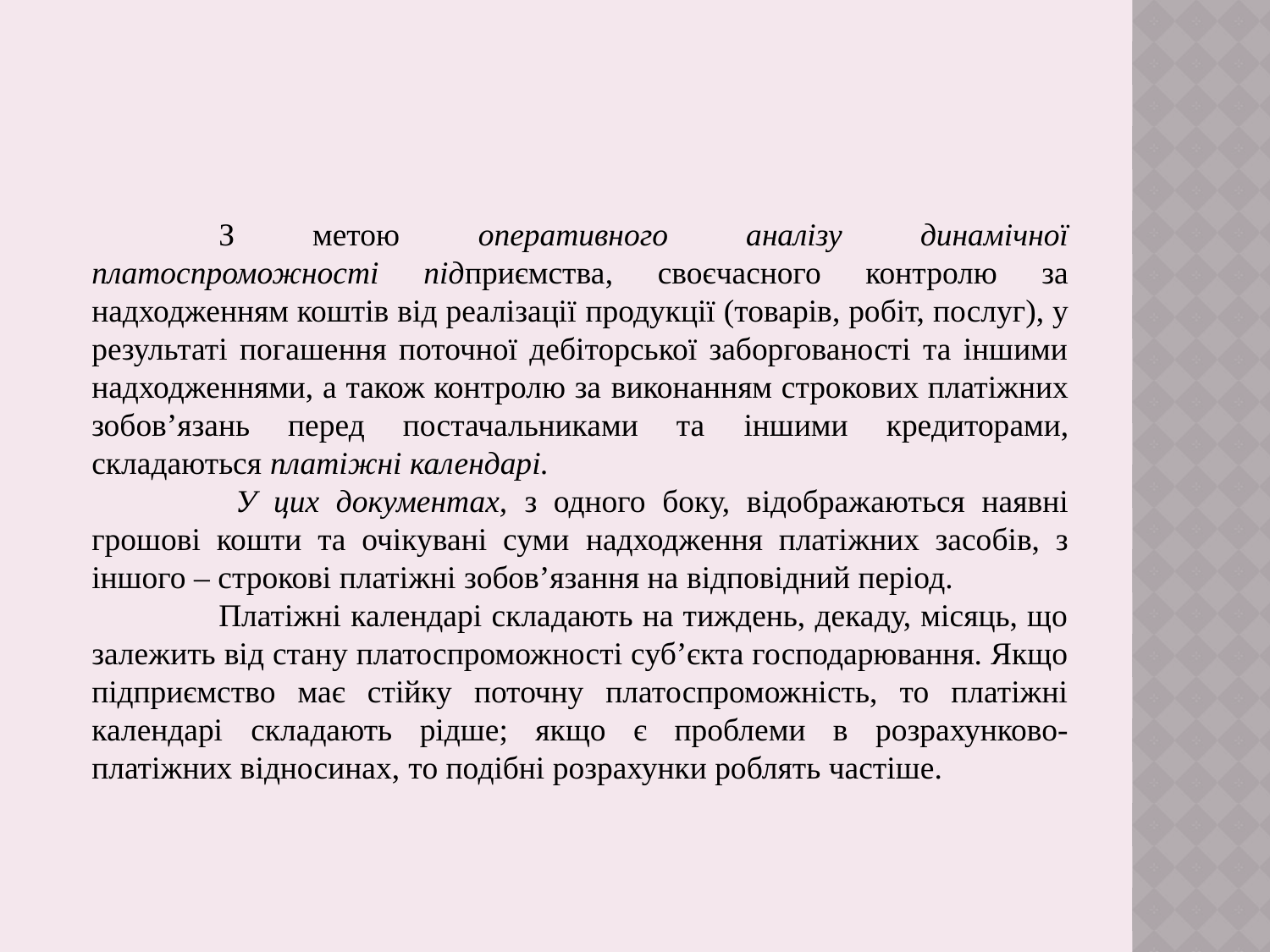

З метою оперативного аналізу динамічної платоспроможності підприємства, своєчасного контролю за надходженням коштів від реалізації продукції (товарів, робіт, послуг), у результаті погашення поточної дебіторської заборгованості та іншими надходженнями, а також контролю за виконанням строкових платіжних зобов’язань перед постачальниками та іншими кредиторами, складаються платіжні календарі.
	 У цих документах, з одного боку, відображаються наявні грошові кошти та очікувані суми надходження платіжних засобів, з іншого – строкові платіжні зобов’язання на відповідний період.
	Платіжні календарі складають на тиждень, декаду, місяць, що залежить від стану платоспроможності суб’єкта господарювання. Якщо підприємство має стійку поточну платоспроможність, то платіжні календарі складають рідше; якщо є проблеми в розрахунково-платіжних відносинах, то подібні розрахунки роблять частіше.